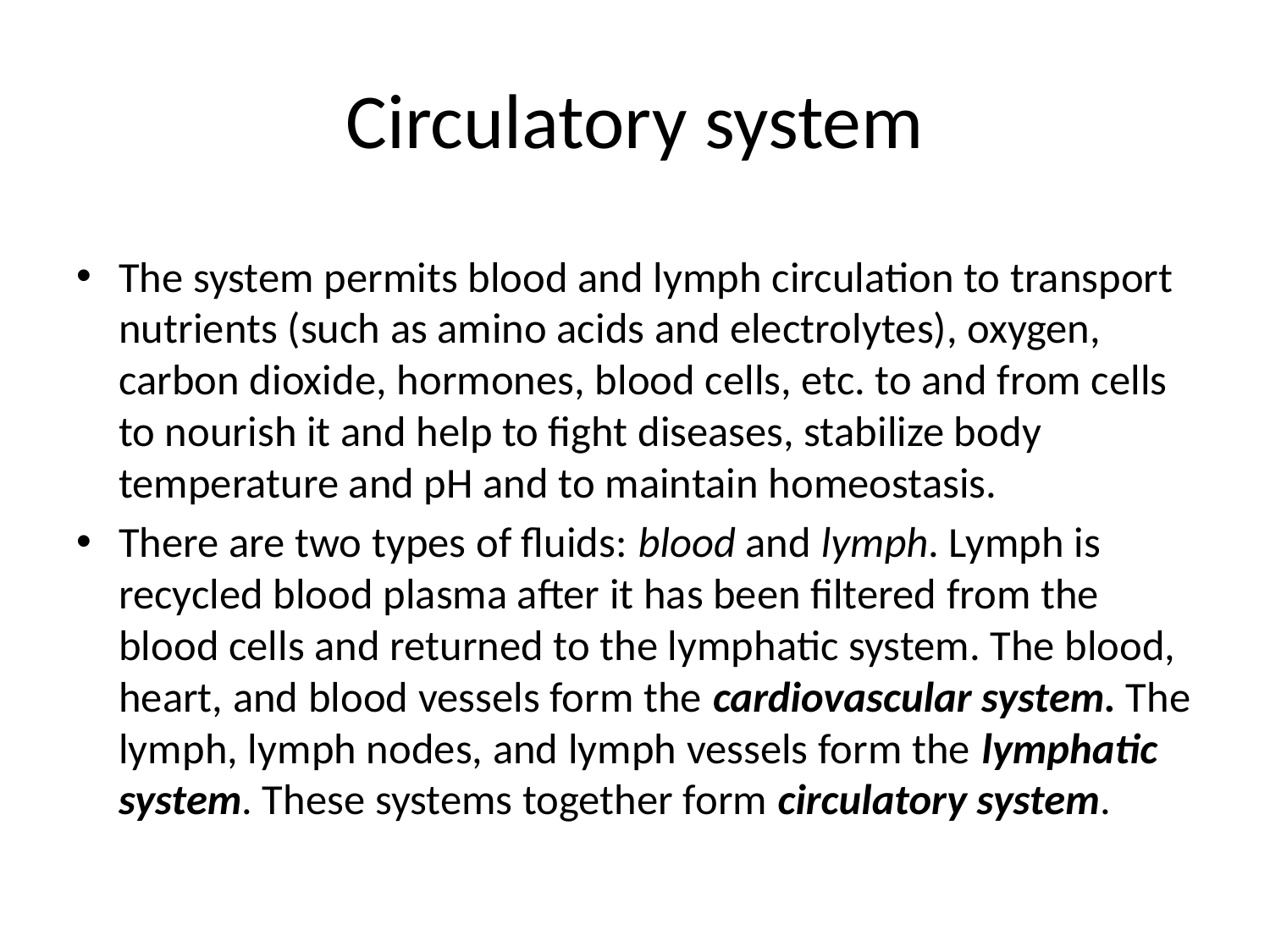

# Circulatory system
The system permits blood and lymph circulation to transport nutrients (such as amino acids and electrolytes), oxygen, carbon dioxide, hormones, blood cells, etc. to and from cells to nourish it and help to fight diseases, stabilize body temperature and pH and to maintain homeostasis.
There are two types of fluids: blood and lymph. Lymph is recycled blood plasma after it has been filtered from the blood cells and returned to the lymphatic system. The blood, heart, and blood vessels form the cardiovascular system. The lymph, lymph nodes, and lymph vessels form the lymphatic system. These systems together form circulatory system.